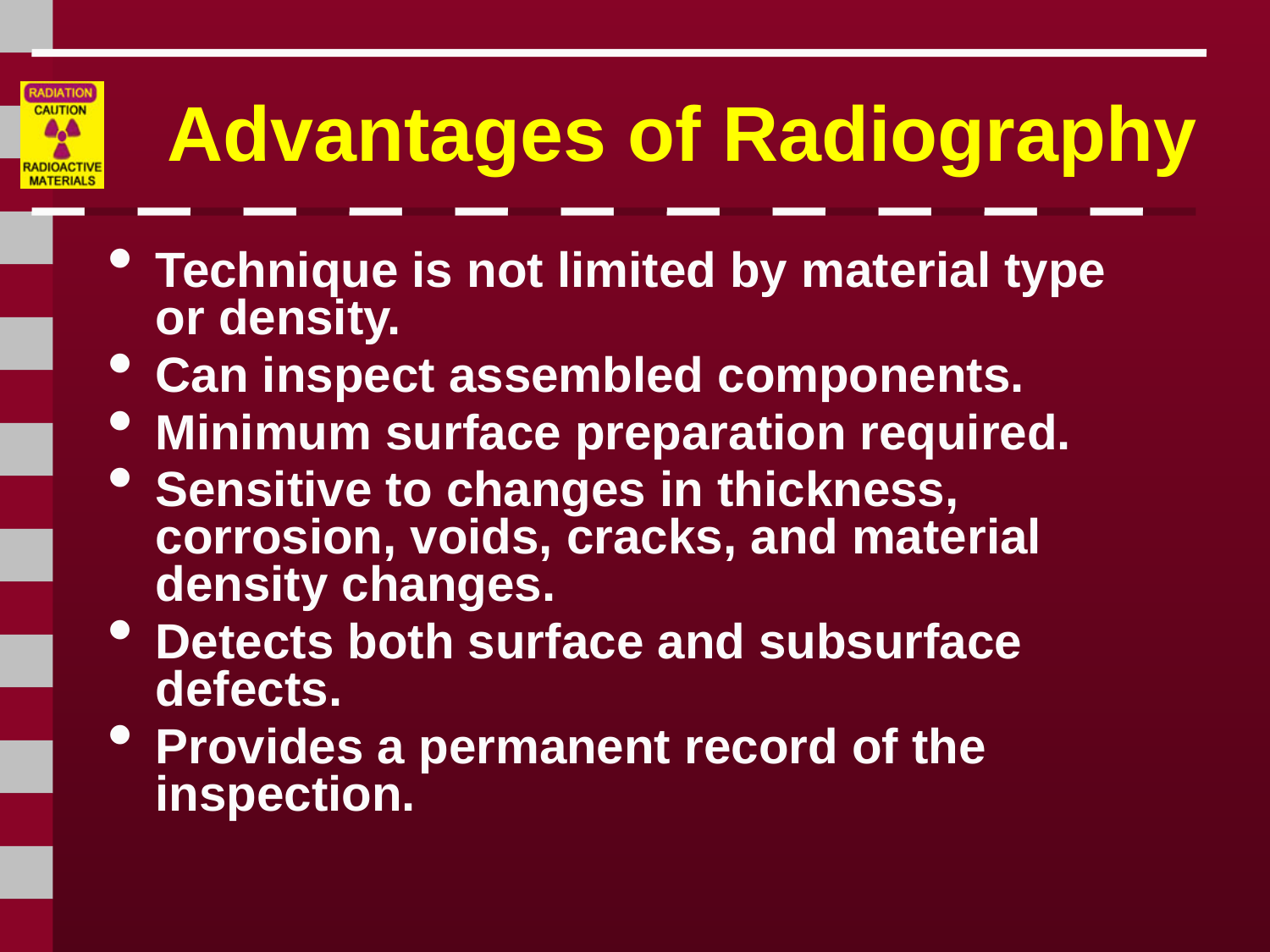

# Advantages of Radiography
Technique is not limited by material type or density.
Can inspect assembled components.
Minimum surface preparation required.
Sensitive to changes in thickness, corrosion, voids, cracks, and material density changes.
Detects both surface and subsurface defects.
Provides a permanent record of the inspection.